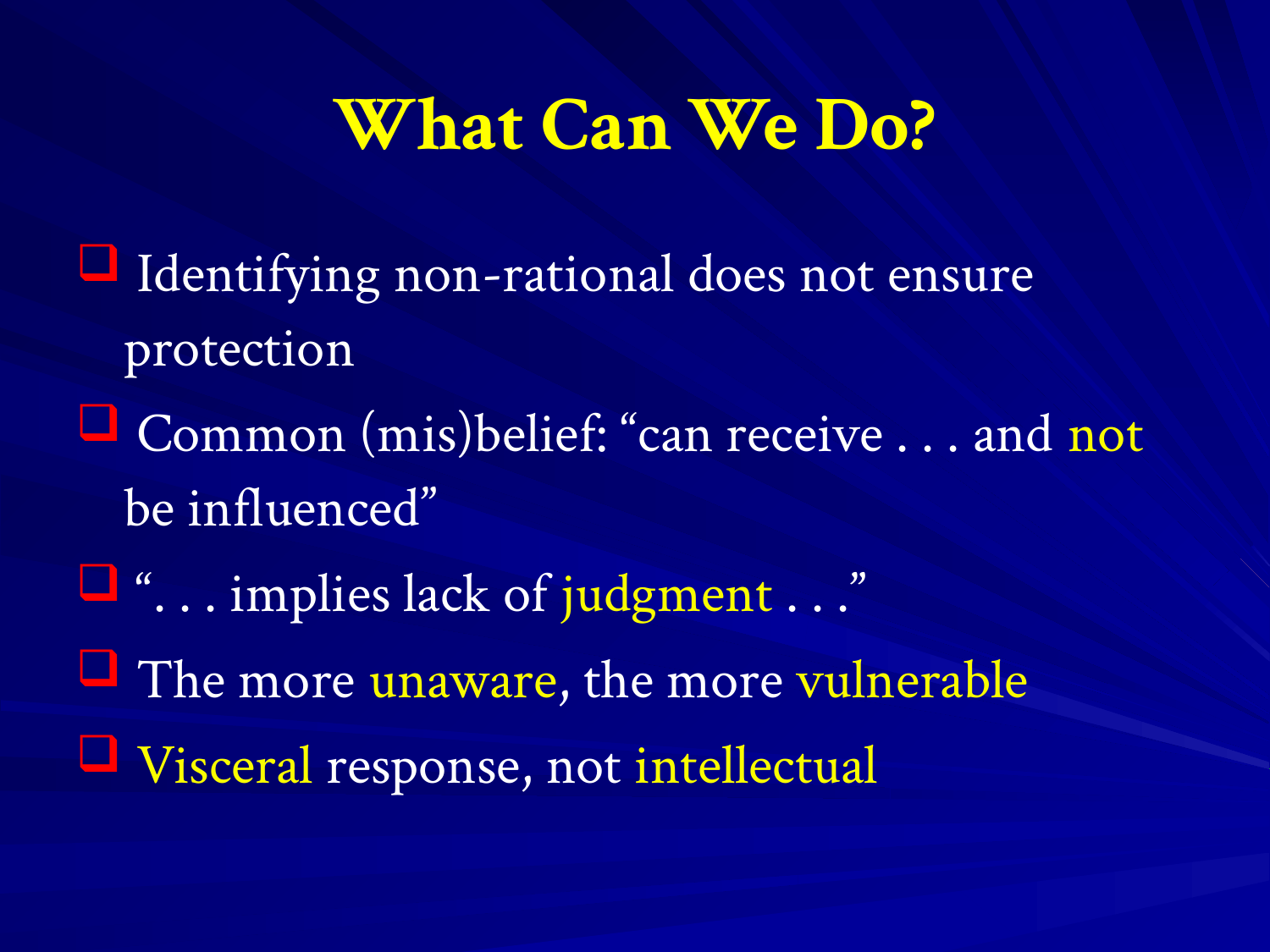

# What Can We Do?
 Identifying non-rational does not ensure protection
 Common (mis)belief: “can receive . . . and not be influenced”
 “. . . implies lack of judgment . . .”
 The more unaware, the more vulnerable
 Visceral response, not intellectual